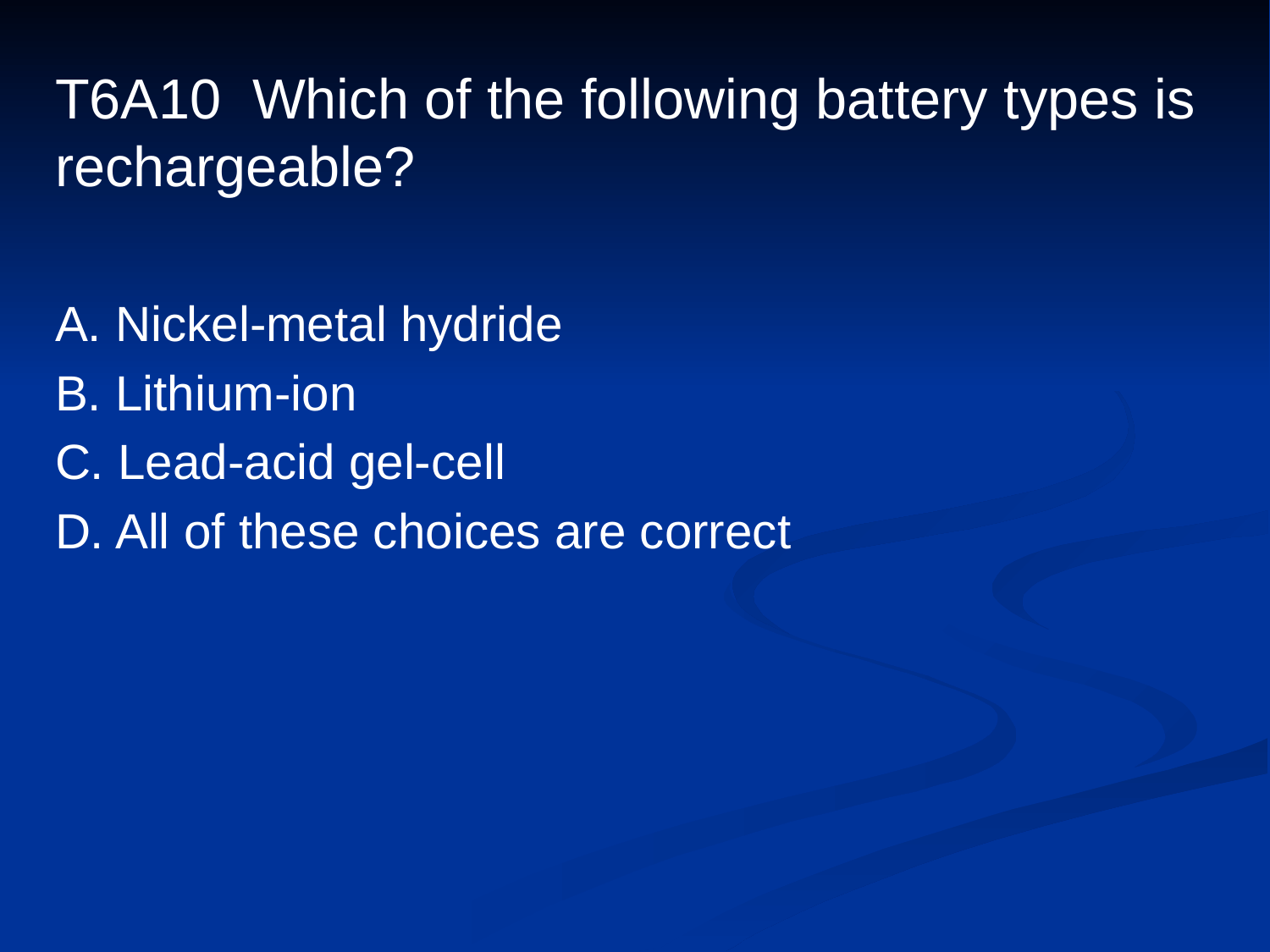

# T6A10  Which of the following battery types is rechargeable?
A. Nickel-metal hydride
B. Lithium-ion
C. Lead-acid gel-cell
D. All of these choices are correct